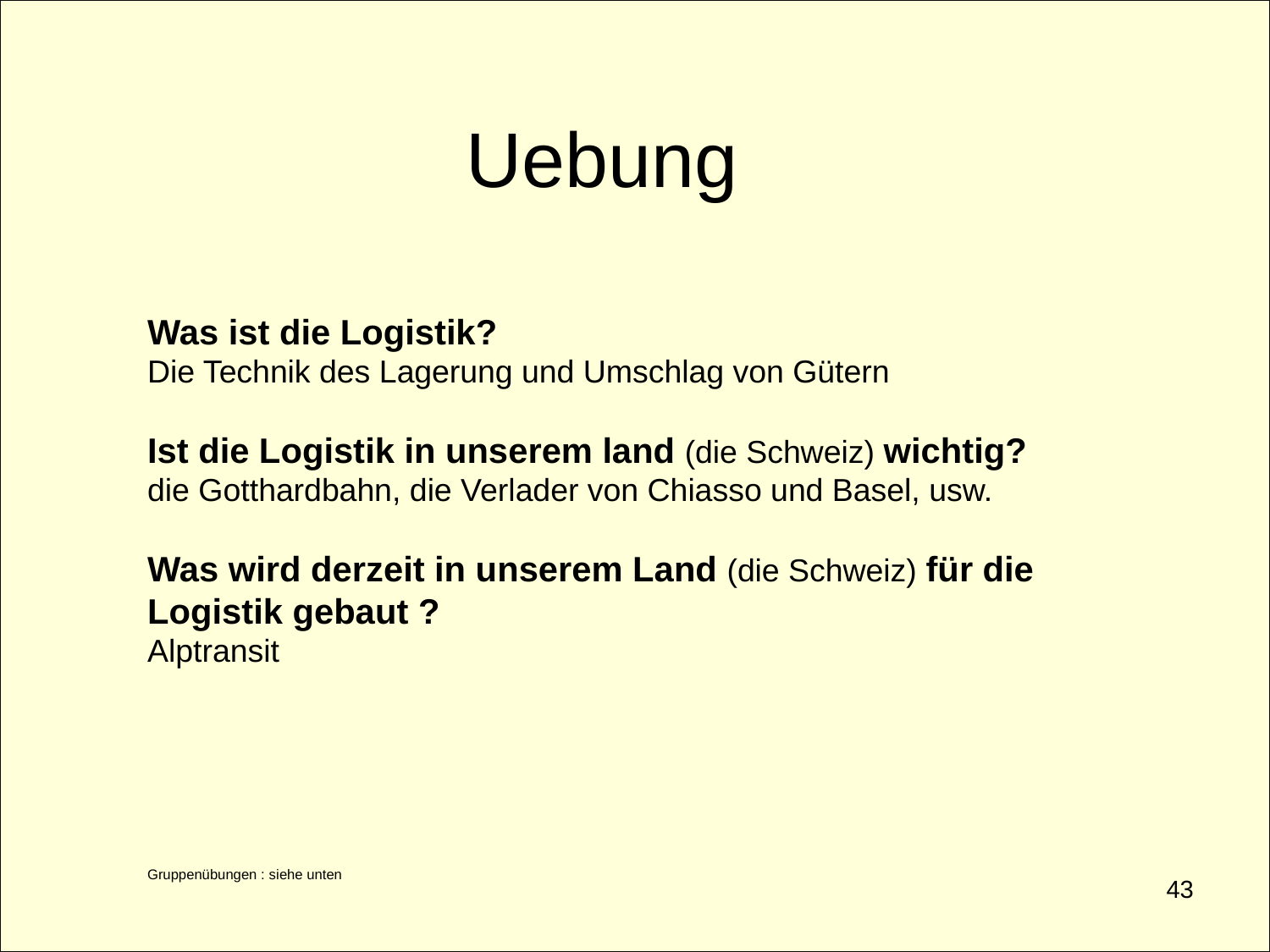

# Uebung
Was ist die Logistik?
Die Technik des Lagerung und Umschlag von Gütern

Ist die Logistik in unserem land (die Schweiz) wichtig?
die Gotthardbahn, die Verlader von Chiasso und Basel, usw.

Was wird derzeit in unserem Land (die Schweiz) für die Logistik gebaut ?
Alptransit
Gruppenübungen : siehe unten
43